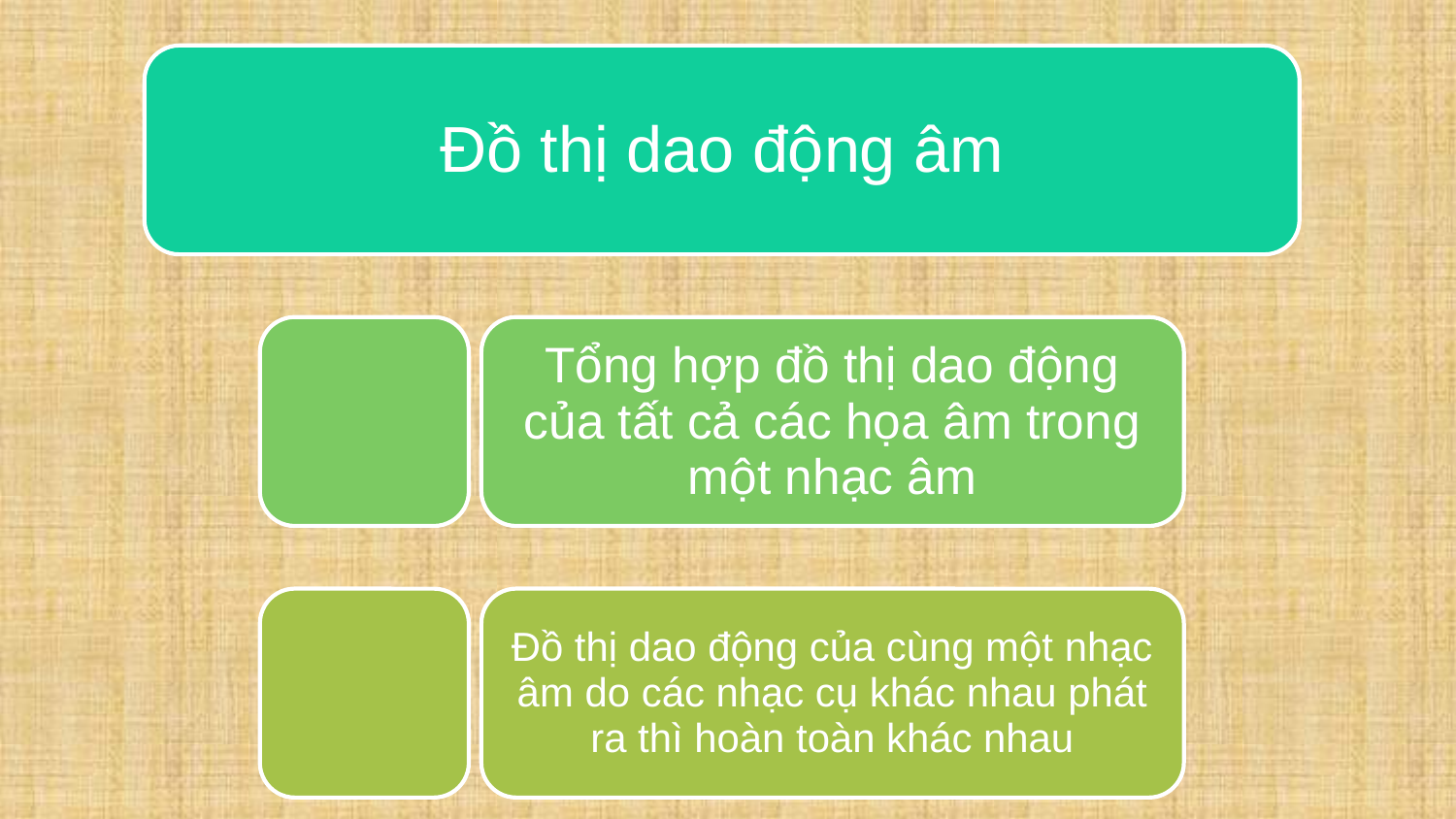

Đồ thị dao động âm
Tổng hợp đồ thị dao động của tất cả các họa âm trong một nhạc âm
Đồ thị dao động của cùng một nhạc âm do các nhạc cụ khác nhau phát ra thì hoàn toàn khác nhau